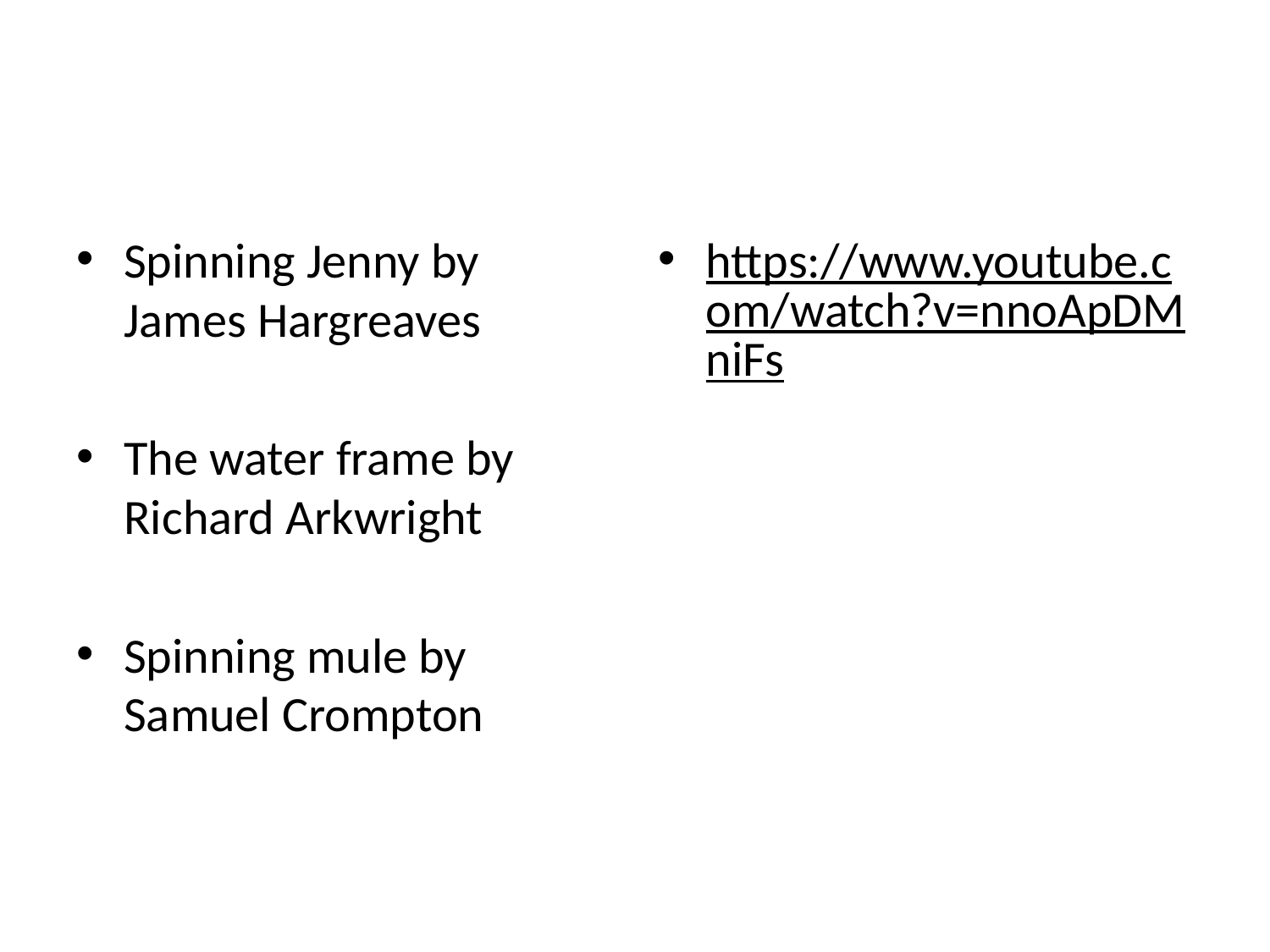

#
Spinning Jenny by James Hargreaves

The water frame by Richard Arkwright

Spinning mule by Samuel Crompton
https://www.youtube.com/watch?v=nnoApDMniFs